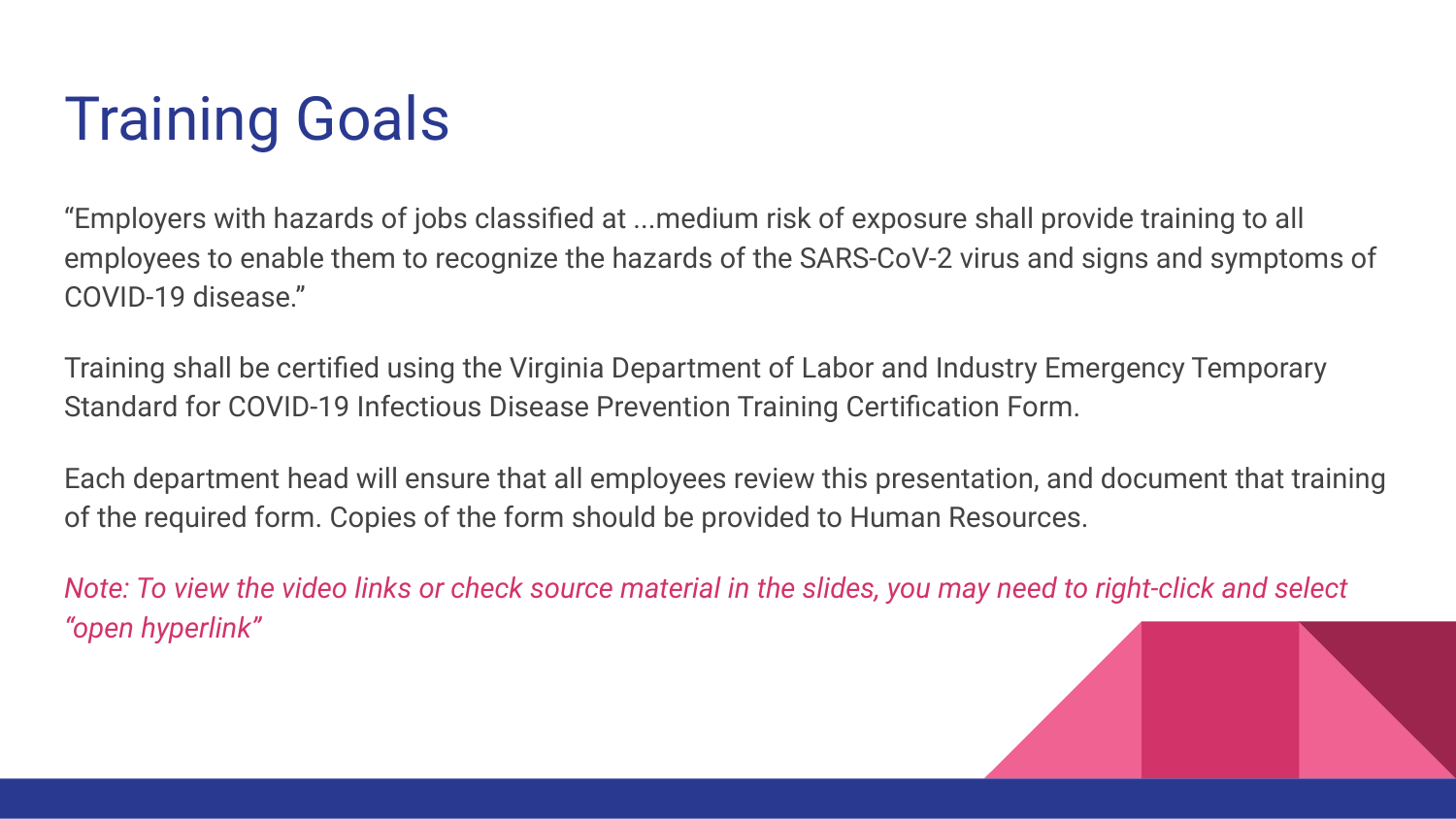

# Training Goals
“Employers with hazards of jobs classified at ...medium risk of exposure shall provide training to all employees to enable them to recognize the hazards of the SARS-CoV-2 virus and signs and symptoms of COVID-19 disease.”
Training shall be certified using the Virginia Department of Labor and Industry Emergency Temporary Standard for COVID-19 Infectious Disease Prevention Training Certification Form.
Each department head will ensure that all employees review this presentation, and document that training of the required form. Copies of the form should be provided to Human Resources.
Note: To view the video links or check source material in the slides, you may need to right-click and select “open hyperlink”